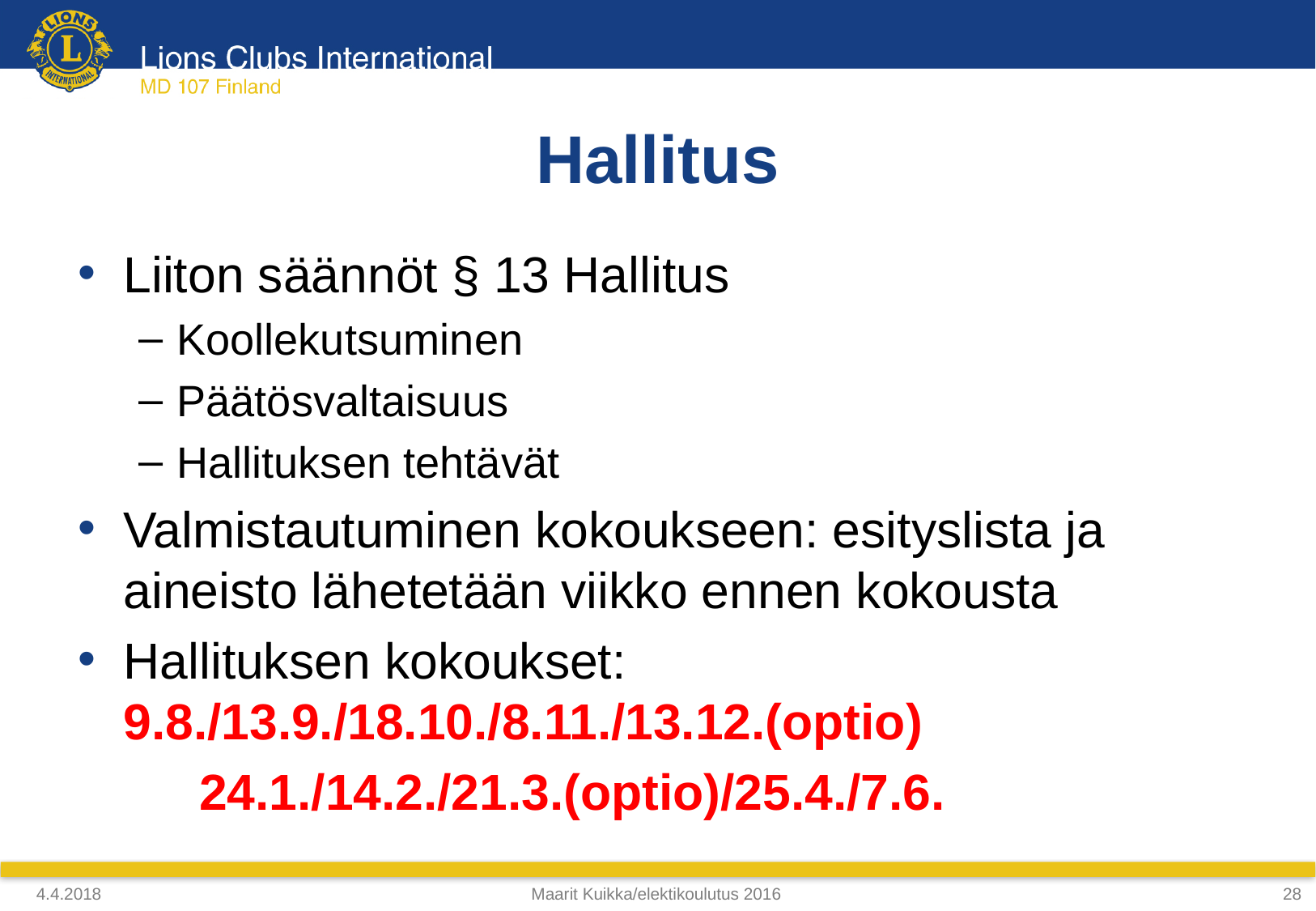

# Hallitus
Liiton säännöt § 13 Hallitus
Koollekutsuminen
Päätösvaltaisuus
Hallituksen tehtävät
Valmistautuminen kokoukseen: esityslista ja aineisto lähetetään viikko ennen kokousta
Hallituksen kokoukset: 9.8./13.9./18.10./8.11./13.12.(optio)
	24.1./14.2./21.3.(optio)/25.4./7.6.
4.4.2018
Maarit Kuikka/elektikoulutus 2016
28